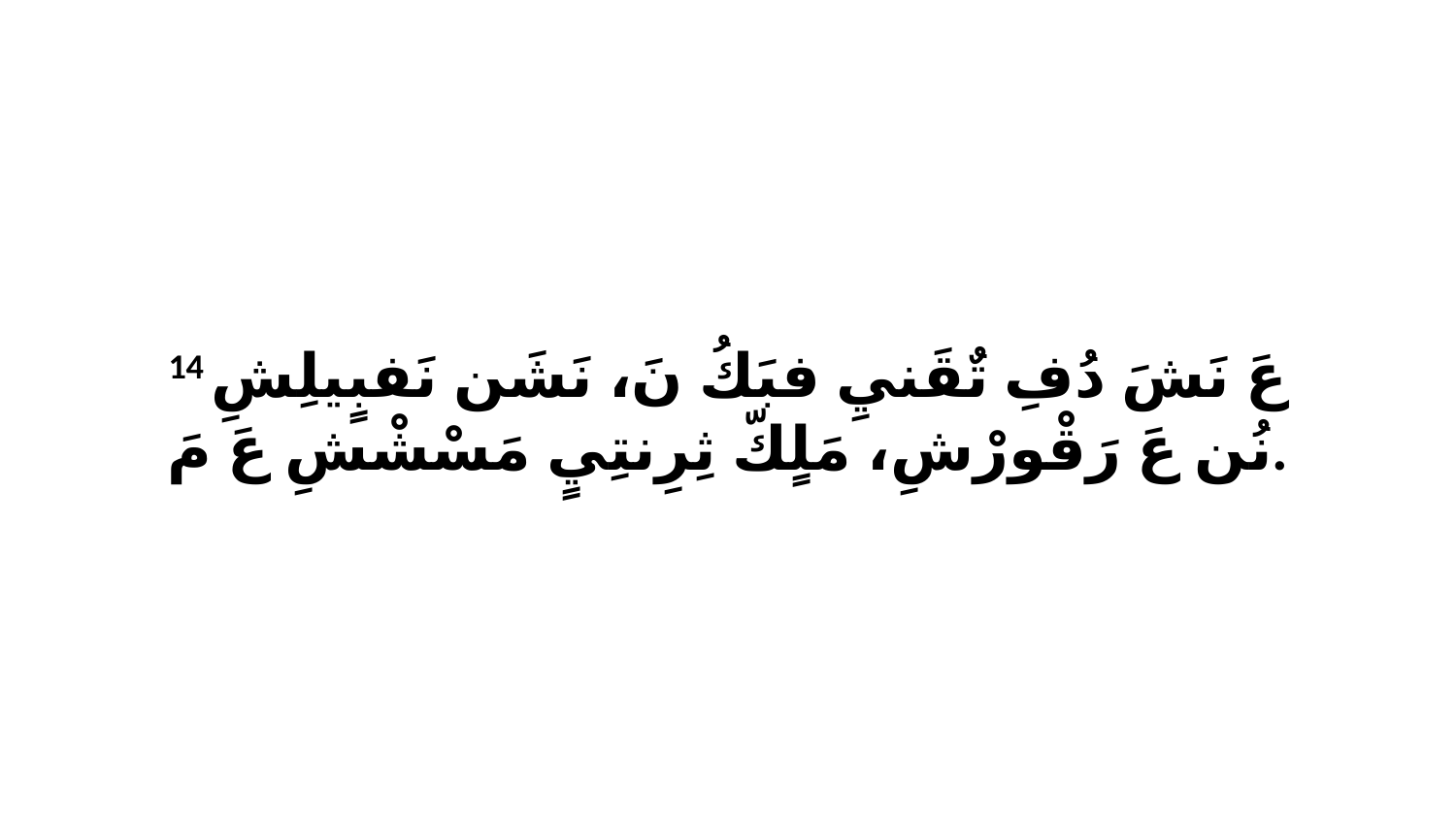

14 عَ نَشَ دُفِ تٌقَنيِ فبَكُ نَ، نَشَن نَفبٍيلِشِ نُن عَ رَقْورْشِ، مَلٍكّ ثِرِنتِيٍ مَسْشْشِ عَ مَ.